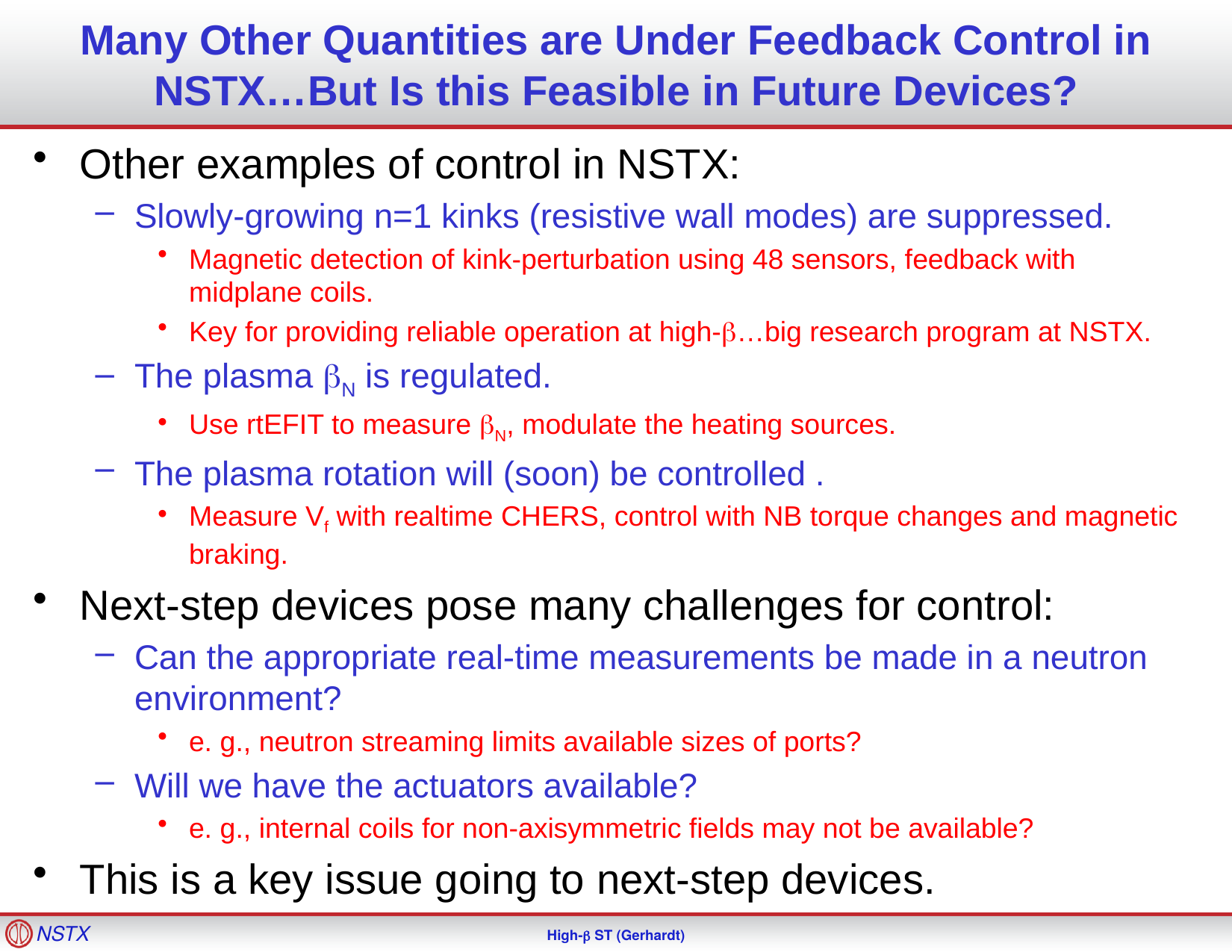

# Many Other Quantities are Under Feedback Control in NSTX…But Is this Feasible in Future Devices?
Other examples of control in NSTX:
Slowly-growing n=1 kinks (resistive wall modes) are suppressed.
Magnetic detection of kink-perturbation using 48 sensors, feedback with midplane coils.
Key for providing reliable operation at high-β…big research program at NSTX.
The plasma βN is regulated.
Use rtEFIT to measure βN, modulate the heating sources.
The plasma rotation will (soon) be controlled .
Measure Vf with realtime CHERS, control with NB torque changes and magnetic braking.
Next-step devices pose many challenges for control:
Can the appropriate real-time measurements be made in a neutron environment?
e. g., neutron streaming limits available sizes of ports?
Will we have the actuators available?
e. g., internal coils for non-axisymmetric fields may not be available?
This is a key issue going to next-step devices.